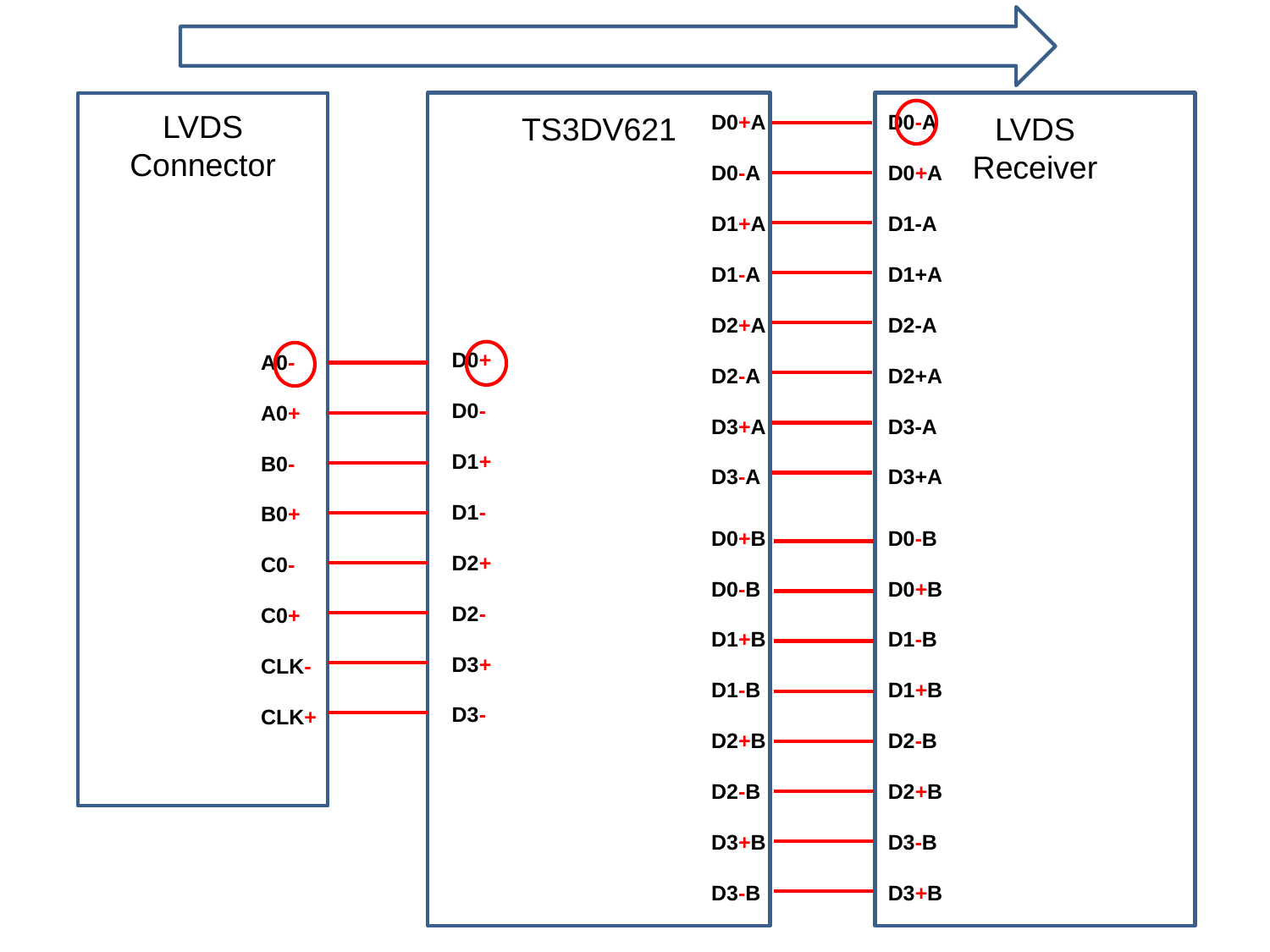

LVDS
Receiver

LVDS
Connector

TS3DV621

D0-A

D0+A

D1-A

D1+A

D2-A

D2+A

D3-A

D3+A
D0+A

D0-A

D1+A

D1-A

D2+A

D2-A

D3+A

D3-A
D0+

D0-

D1+

D1-

D2+

D2-

D3+

D3-

A0-

A0+

B0-

B0+

C0-

C0+

CLK-

CLK+

D0+B

D0-B

D1+B

D1-B

D2+B

D2-B

D3+B

D3-B
D0-B

D0+B

D1-B

D1+B

D2-B

D2+B

D3-B

D3+B